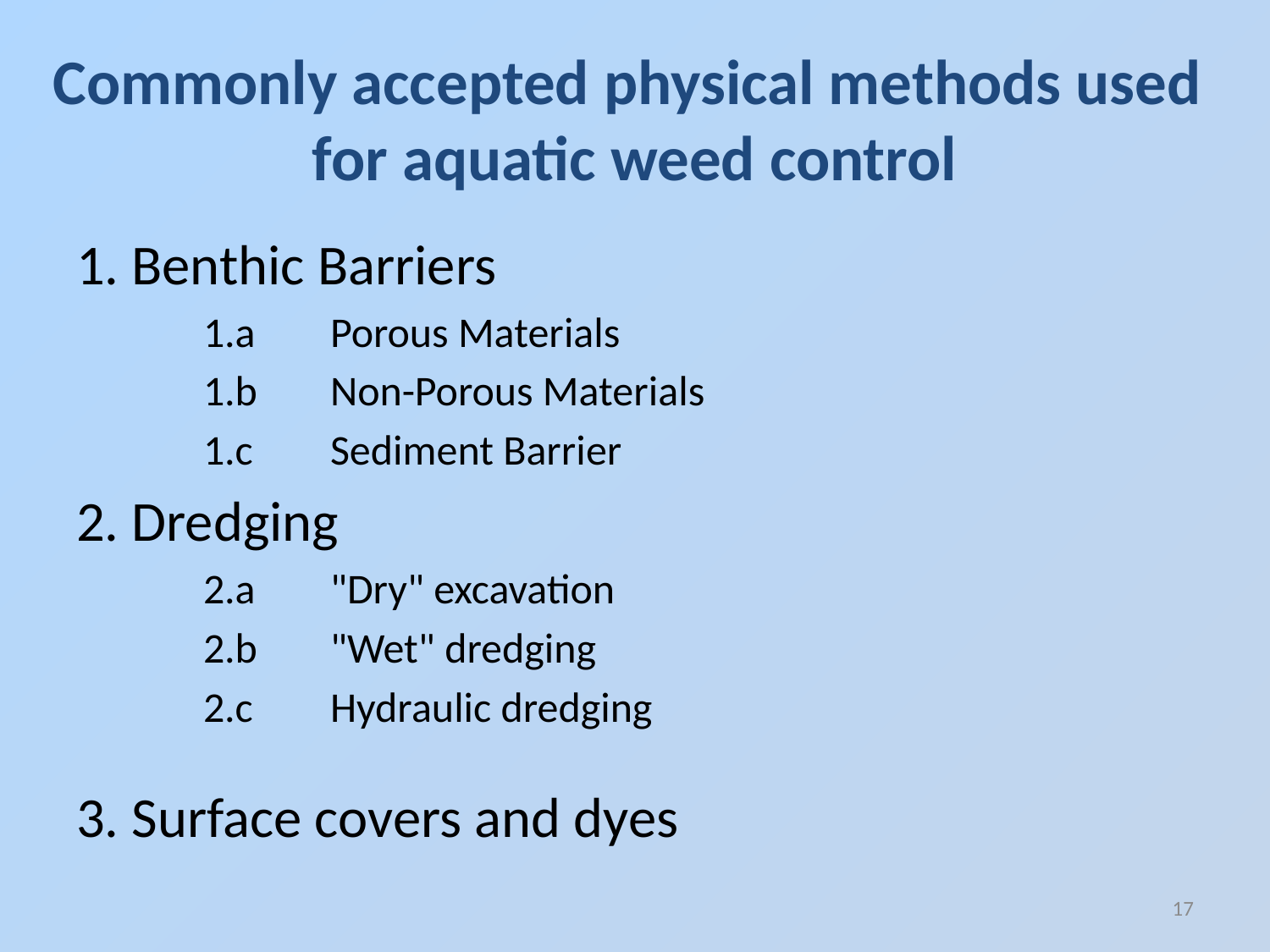

# Commonly accepted physical methods used  for aquatic weed control
1. Benthic Barriers
	1.a	Porous Materials
	1.b	Non-Porous Materials
	1.c	Sediment Barrier
2. Dredging
	2.a 	"Dry" excavation
	2.b	"Wet" dredging
	2.c	Hydraulic dredging

3. Surface covers and dyes

17